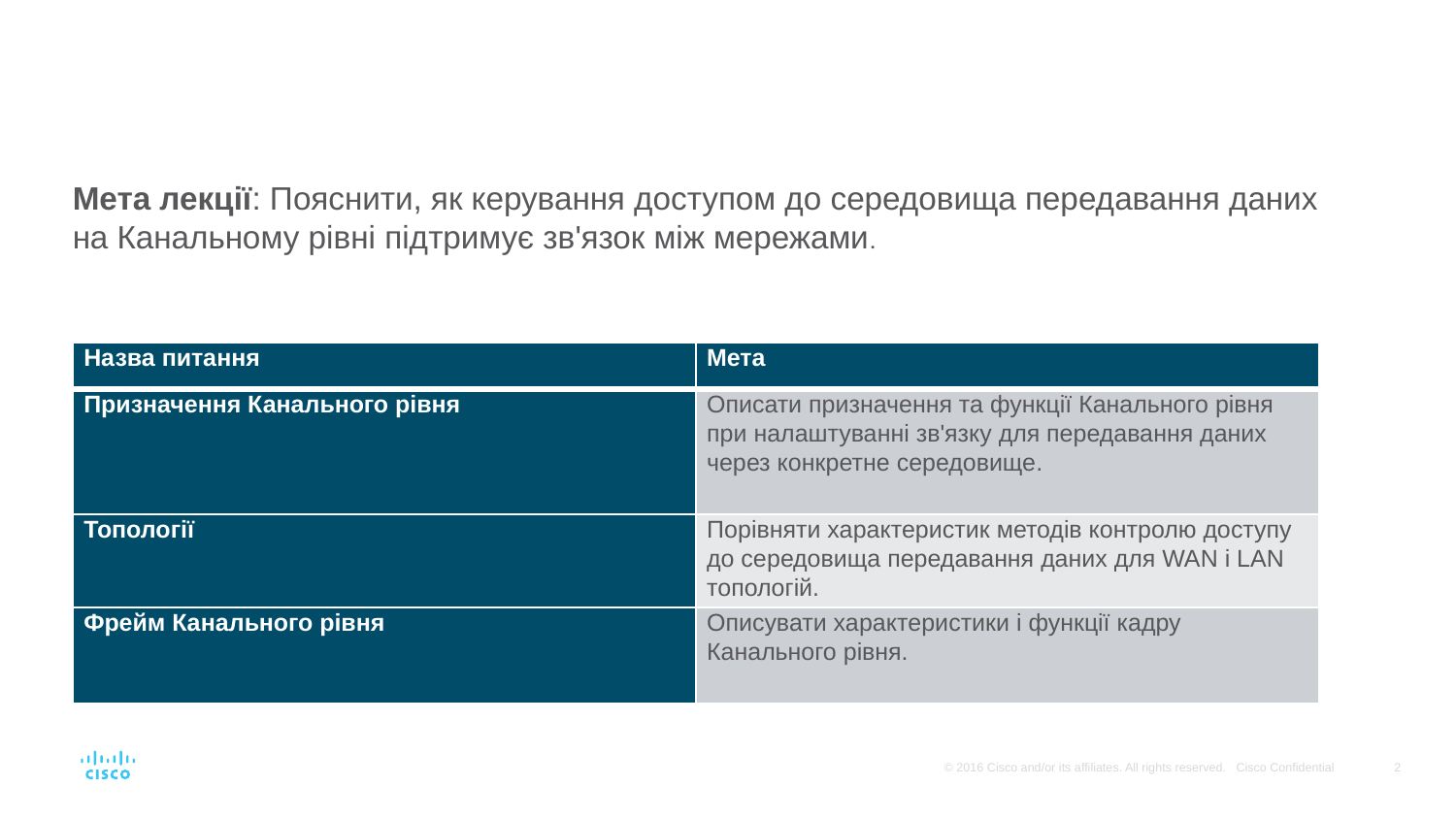

Мета лекції: Пояснити, як керування доступом до середовища передавання даних на Канальному рівні підтримує зв'язок між мережами.

| Назва питання | Мета |
| --- | --- |
| Призначення Канального рівня | Описати призначення та функції Канального рівня при налаштуванні зв'язку для передавання даних через конкретне середовище. |
| Топології | Порівняти характеристик методів контролю доступу до середовища передавання даних для WAN і LAN топологій. |
| Фрейм Канального рівня | Описувати характеристики і функції кадру Канального рівня. |